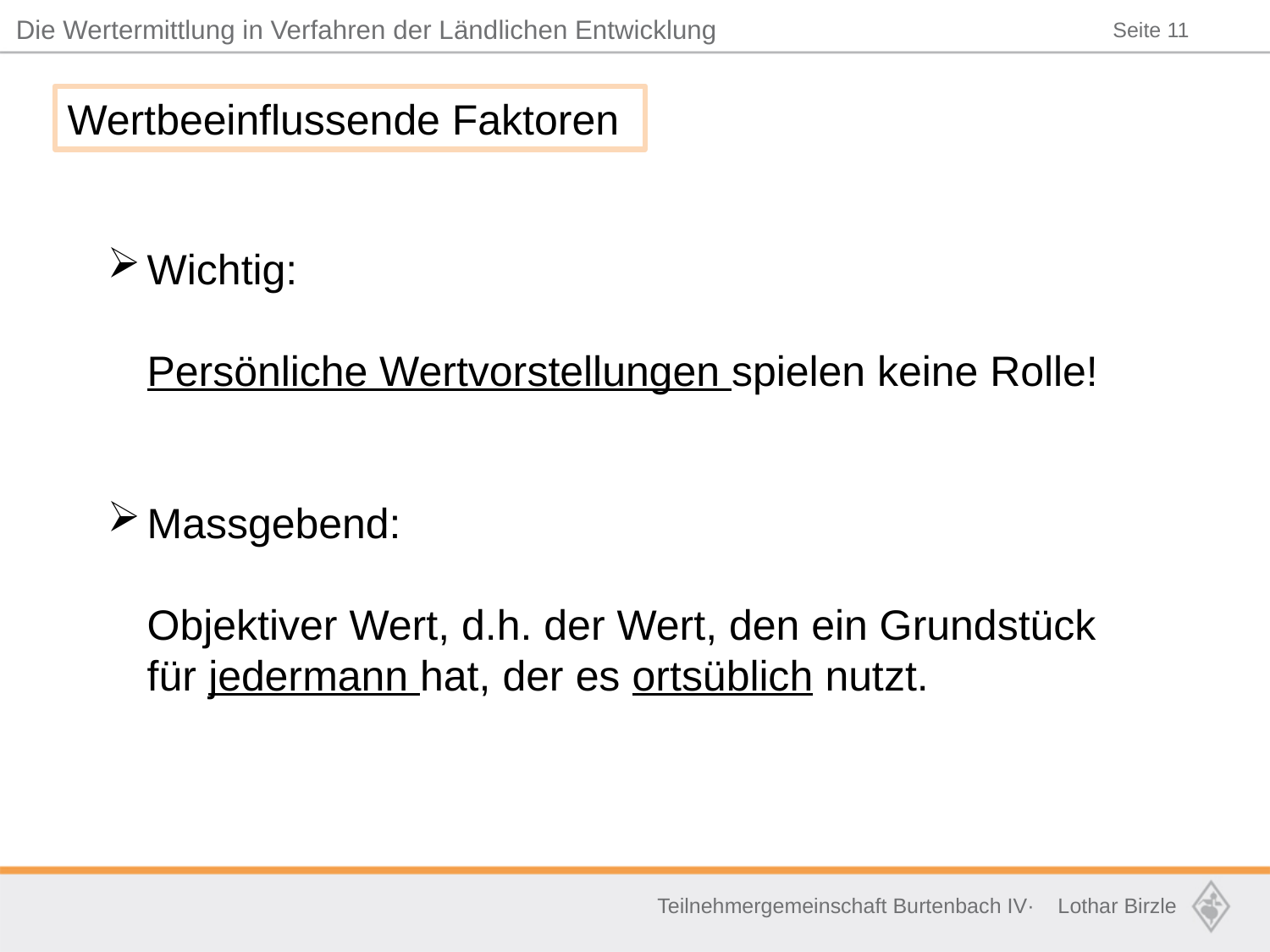

Wertbeeinflussende Faktoren
Wichtig:
Persönliche Wertvorstellungen spielen keine Rolle!

Massgebend:
Objektiver Wert, d.h. der Wert, den ein Grundstück für jedermann hat, der es ortsüblich nutzt.